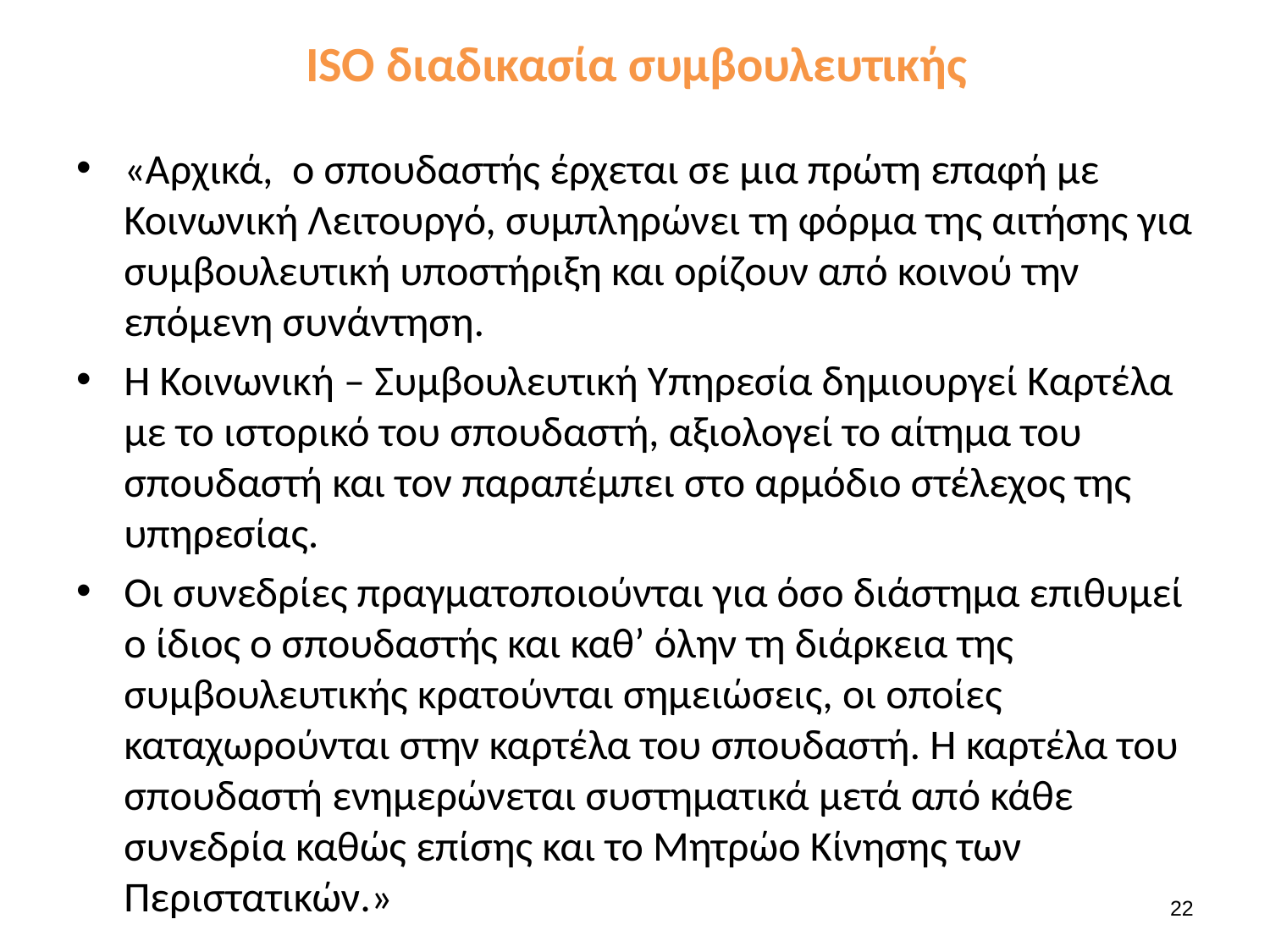

# ISO διαδικασία συμβουλευτικής

«Αρχικά,  ο σπουδαστής έρχεται σε μια πρώτη επαφή με Κοινωνική Λειτουργό, συμπληρώνει τη φόρμα της αιτήσης για συμβουλευτική υποστήριξη και ορίζουν από κοινού την επόμενη συνάντηση.
Η Κοινωνική – Συμβουλευτική Υπηρεσία δημιουργεί Καρτέλα με το ιστορικό του σπουδαστή, αξιολογεί το αίτημα του σπουδαστή και τον παραπέμπει στο αρμόδιο στέλεχος της υπηρεσίας.
Οι συνεδρίες πραγματοποιούνται για όσο διάστημα επιθυμεί ο ίδιος ο σπουδαστής και καθ’ όλην τη διάρκεια της συμβουλευτικής κρατούνται σημειώσεις, οι οποίες καταχωρούνται στην καρτέλα του σπουδαστή. Η καρτέλα του σπουδαστή ενημερώνεται συστηματικά μετά από κάθε συνεδρία καθώς επίσης και το Μητρώο Κίνησης των Περιστατικών.»

22